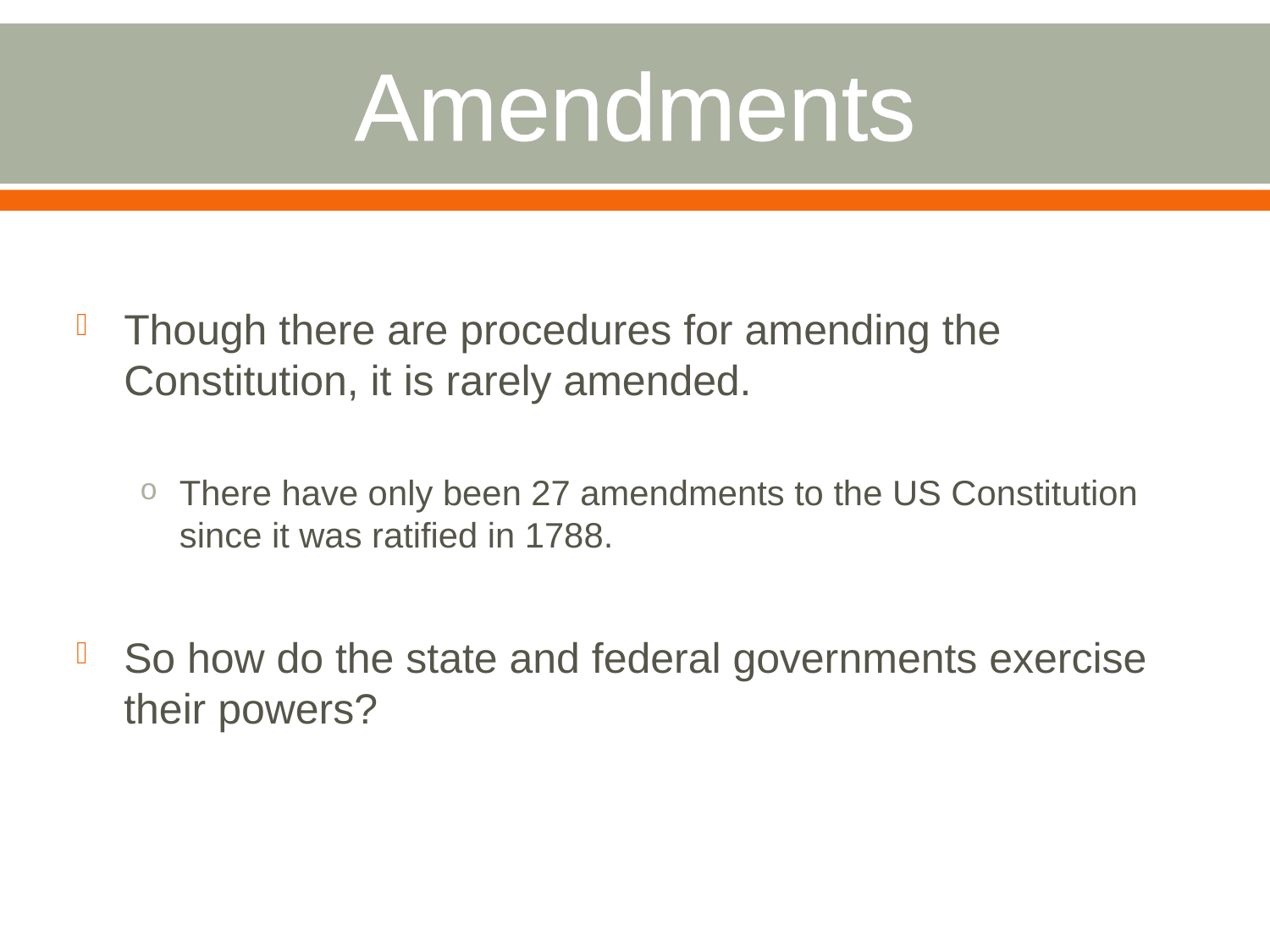

# Amendments
Though there are procedures for amending the Constitution, it is rarely amended.

There have only been 27 amendments to the US Constitution since it was ratified in 1788.

So how do the state and federal governments exercise their powers?